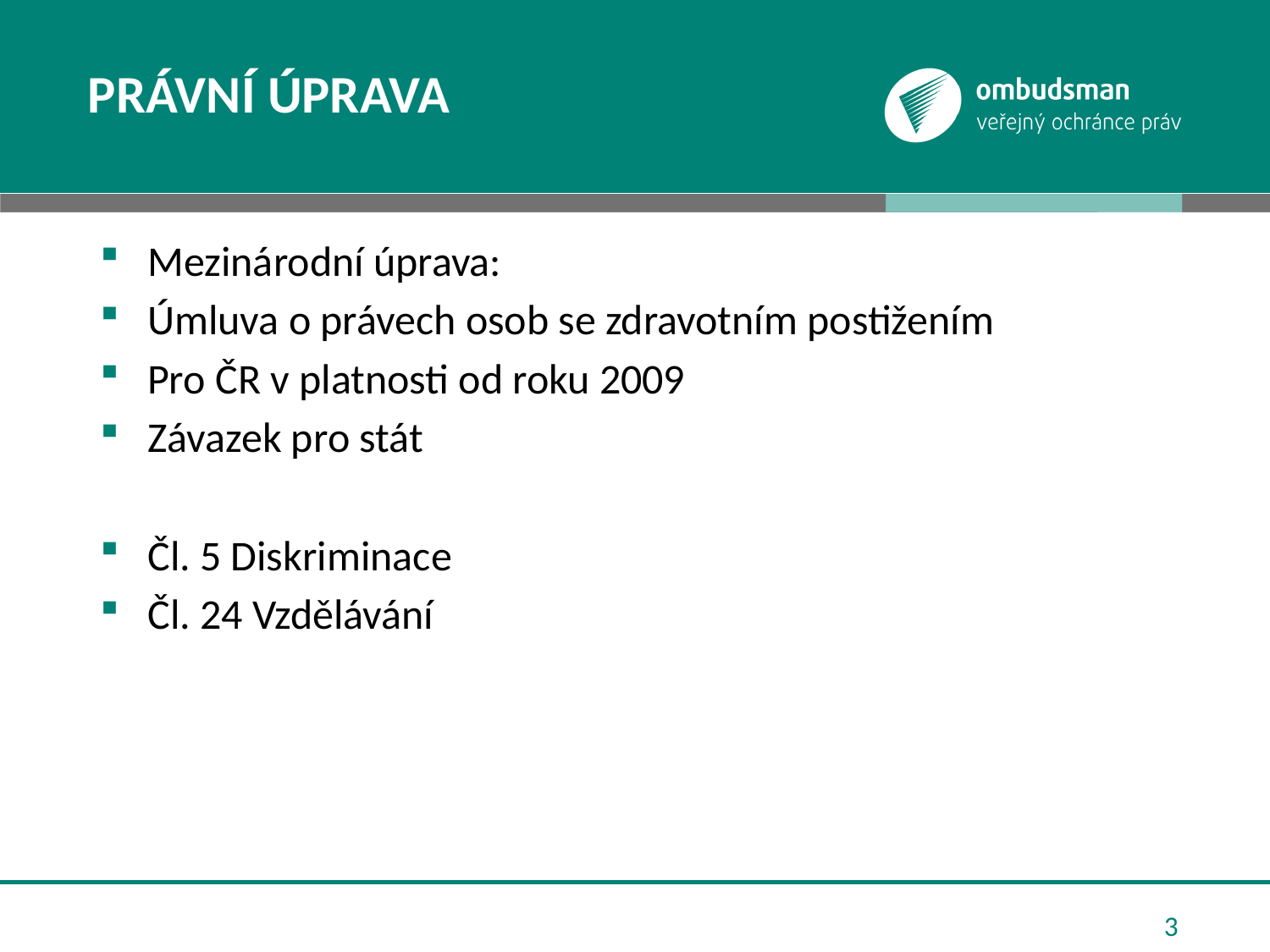

# Právní úprava
Mezinárodní úprava:
Úmluva o právech osob se zdravotním postižením
Pro ČR v platnosti od roku 2009
Závazek pro stát

Čl. 5 Diskriminace
Čl. 24 Vzdělávání

3